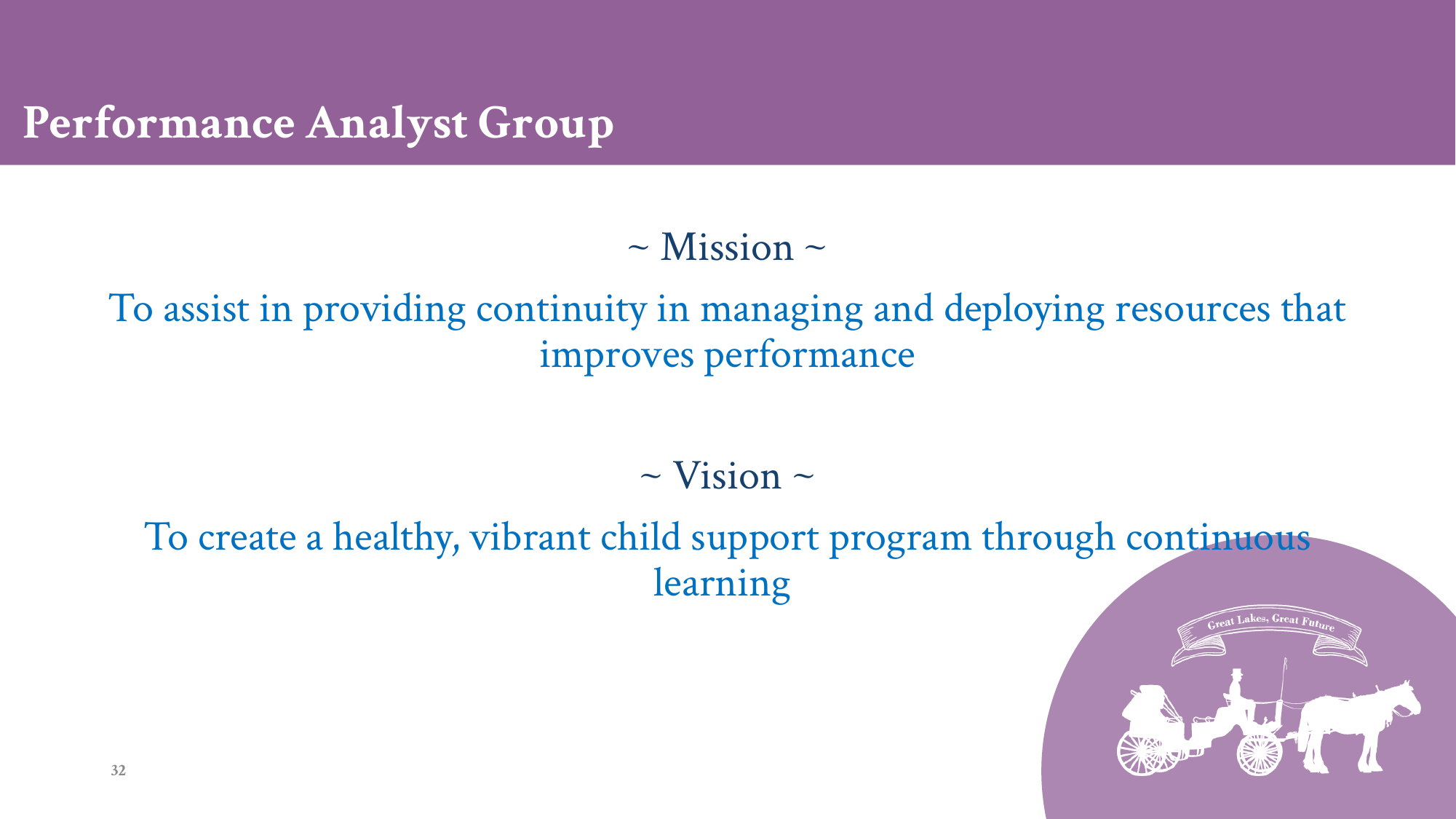

# Performance Analyst Group
~ Mission ~
To assist in providing continuity in managing and deploying resources that improves performance

~ Vision ~
To create a healthy, vibrant child support program through continuous learning

32